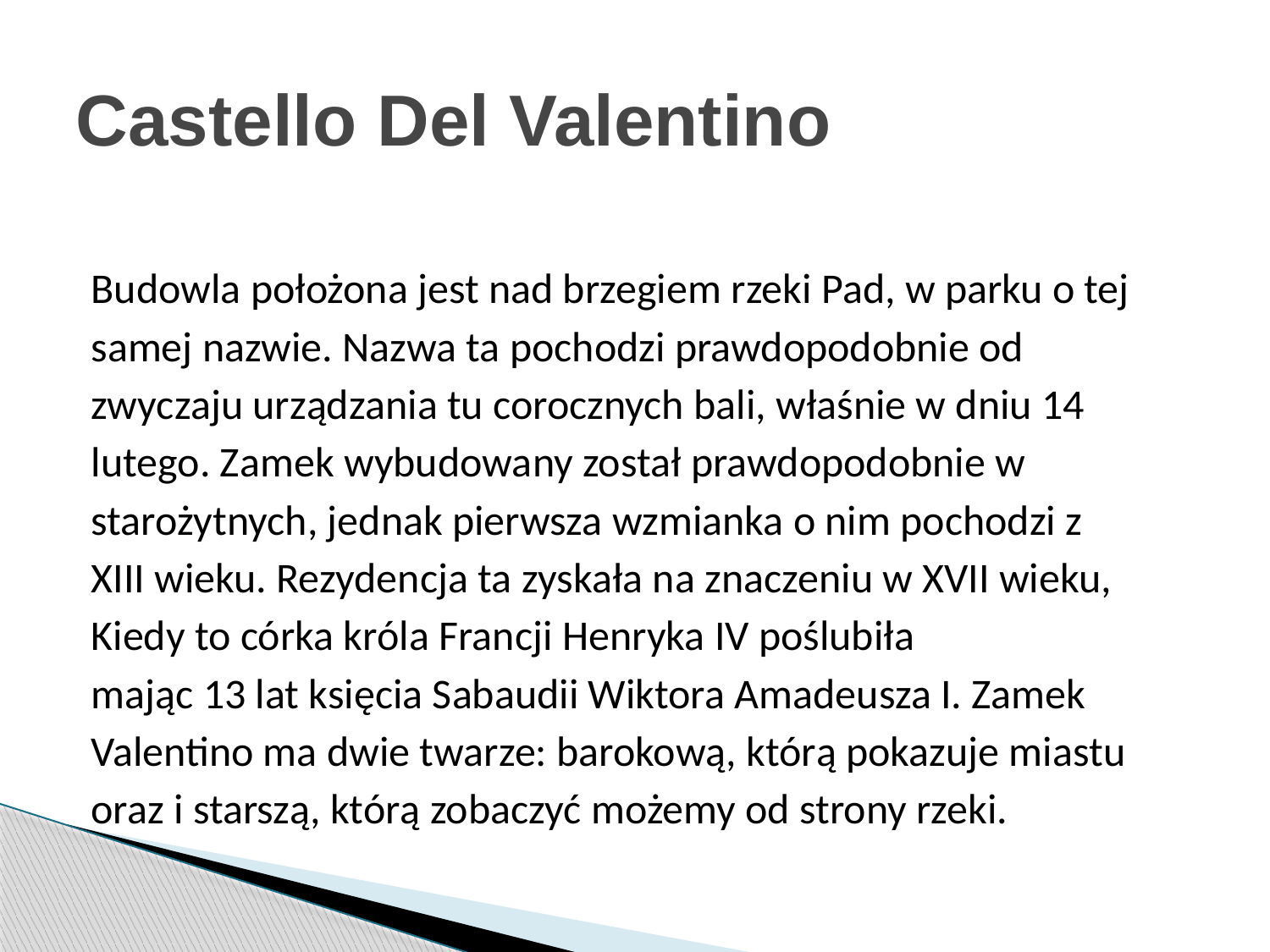

# Castello Del Valentino

Budowla położona jest nad brzegiem rzeki Pad, w parku o tej
samej nazwie. Nazwa ta pochodzi prawdopodobnie od
zwyczaju urządzania tu corocznych bali, właśnie w dniu 14
lutego. Zamek wybudowany został prawdopodobnie w
starożytnych, jednak pierwsza wzmianka o nim pochodzi z
XIII wieku. Rezydencja ta zyskała na znaczeniu w XVII wieku,
Kiedy to córka króla Francji Henryka IV poślubiła
mając 13 lat księcia Sabaudii Wiktora Amadeusza I. Zamek
Valentino ma dwie twarze: barokową, którą pokazuje miastu
oraz i starszą, którą zobaczyć możemy od strony rzeki.